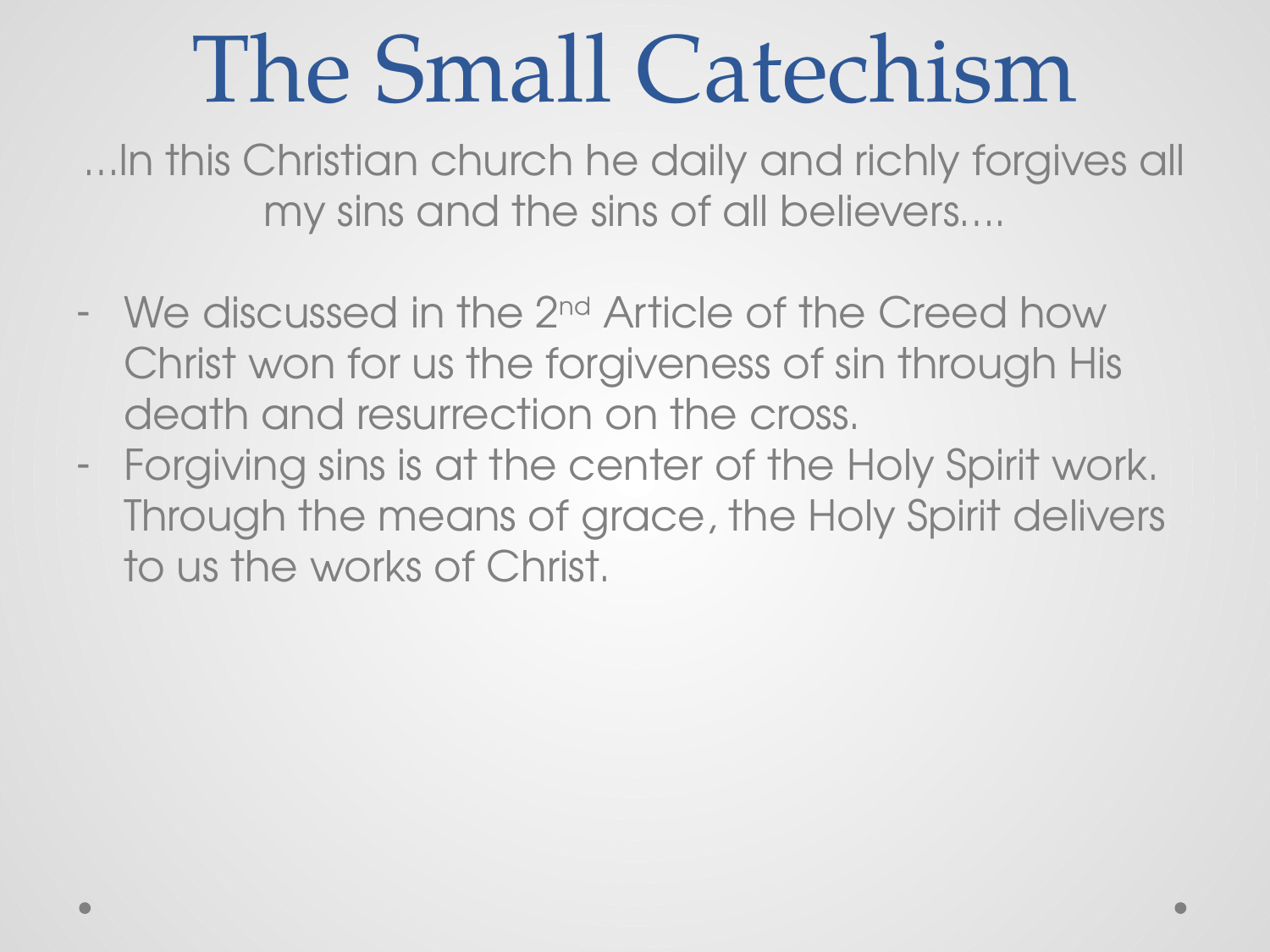

# The Small Catechism
…In this Christian church he daily and richly forgives all my sins and the sins of all believers….

We discussed in the 2nd Article of the Creed how Christ won for us the forgiveness of sin through His death and resurrection on the cross.
Forgiving sins is at the center of the Holy Spirit work.  Through the means of grace, the Holy Spirit delivers to us the works of Christ.